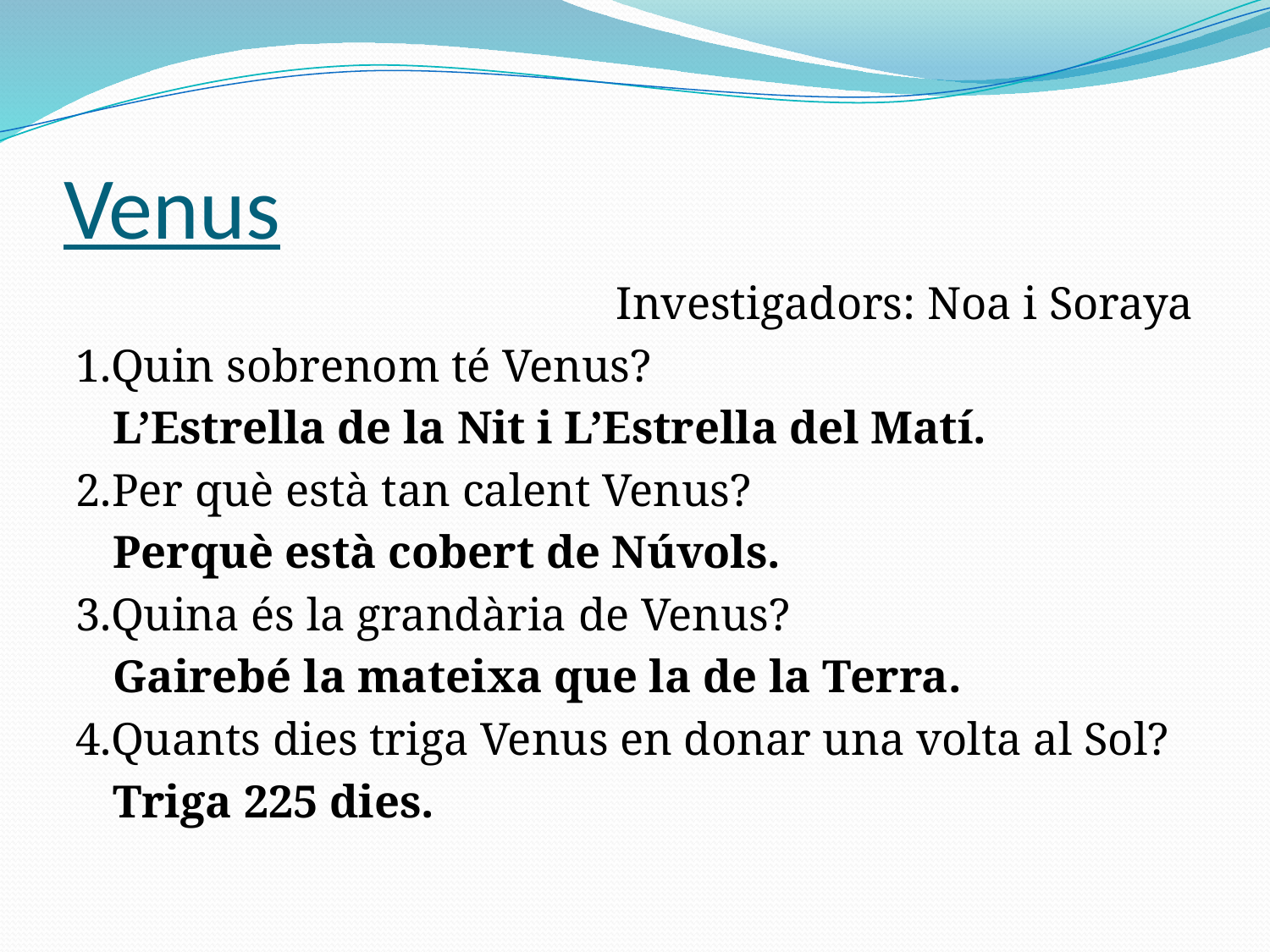

# Venus
Investigadors: Noa i Soraya
1.Quin sobrenom té Venus?
	L’Estrella de la Nit i L’Estrella del Matí.
2.Per què està tan calent Venus?
	Perquè està cobert de Núvols.
3.Quina és la grandària de Venus?
	Gairebé la mateixa que la de la Terra.
4.Quants dies triga Venus en donar una volta al Sol?
	Triga 225 dies.